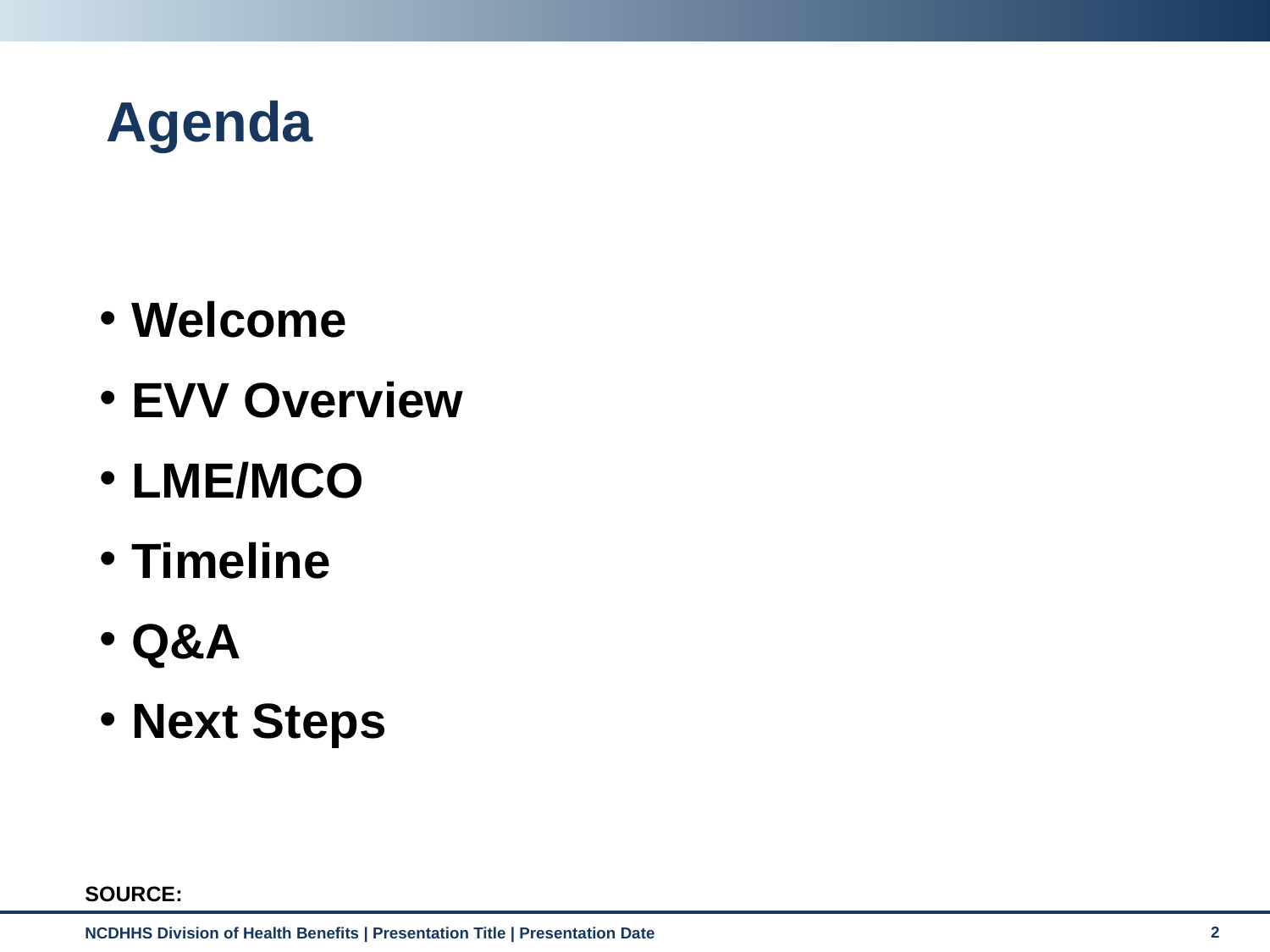

# Agenda

Welcome
EVV Overview
LME/MCO
Timeline
Q&A
Next Steps

SOURCE: